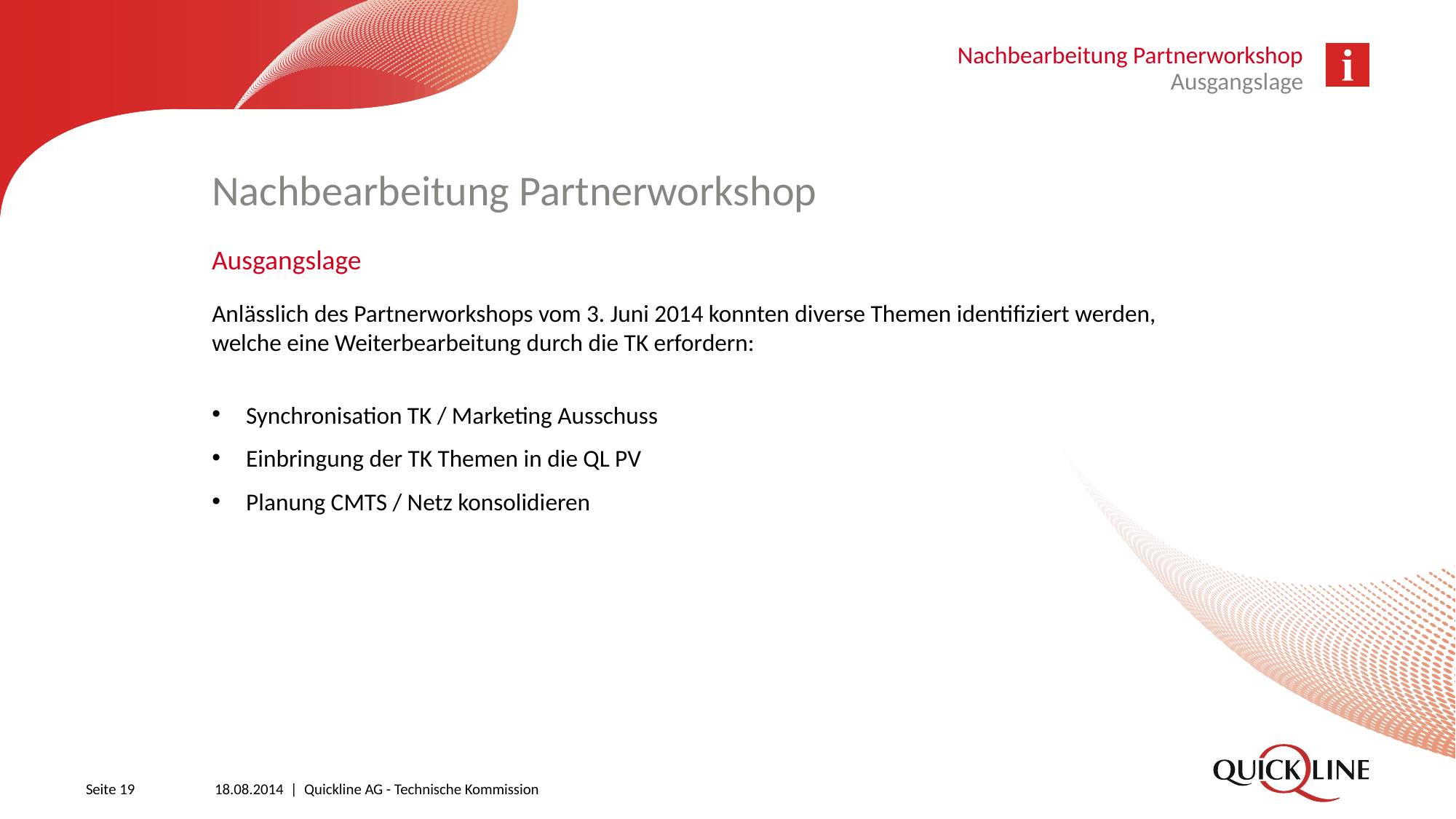

Nachbearbeitung Partnerworkshop
Ausgangslage
# Nachbearbeitung Partnerworkshop
Ausgangslage
Anlässlich des Partnerworkshops vom 3. Juni 2014 konnten diverse Themen identifiziert werden, welche eine Weiterbearbeitung durch die TK erfordern:
Synchronisation TK / Marketing Ausschuss
Einbringung der TK Themen in die QL PV
Planung CMTS / Netz konsolidieren

Seite 19
18.08.2014  |  Quickline AG - Technische Kommission